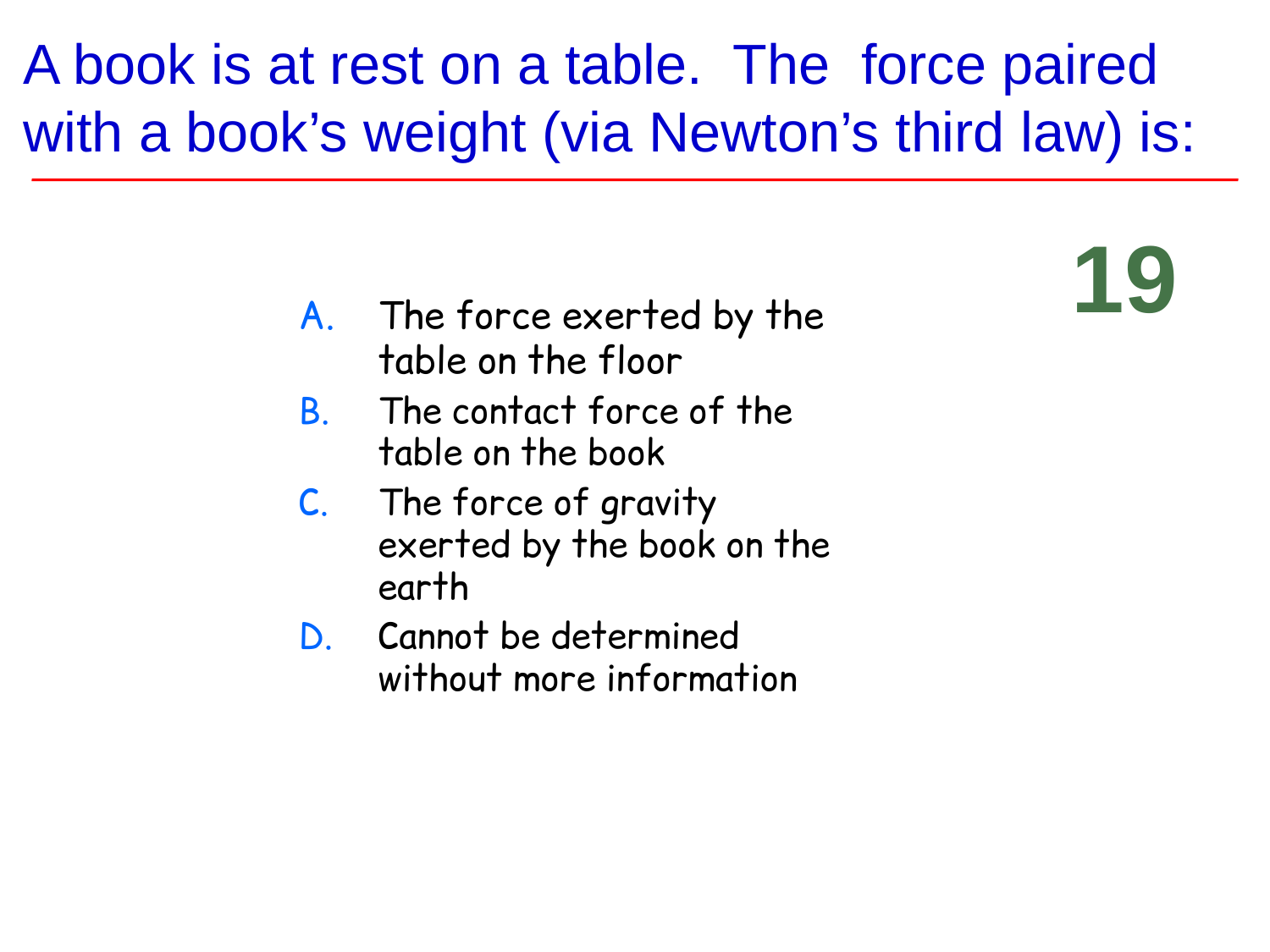

# A book is at rest on a table.  The  force paired with a book’s weight (via Newton’s third law) is:
19
The force exerted by the table on the floor
The contact force of the table on the book
The force of gravity exerted by the book on the earth
Cannot be determined without more information